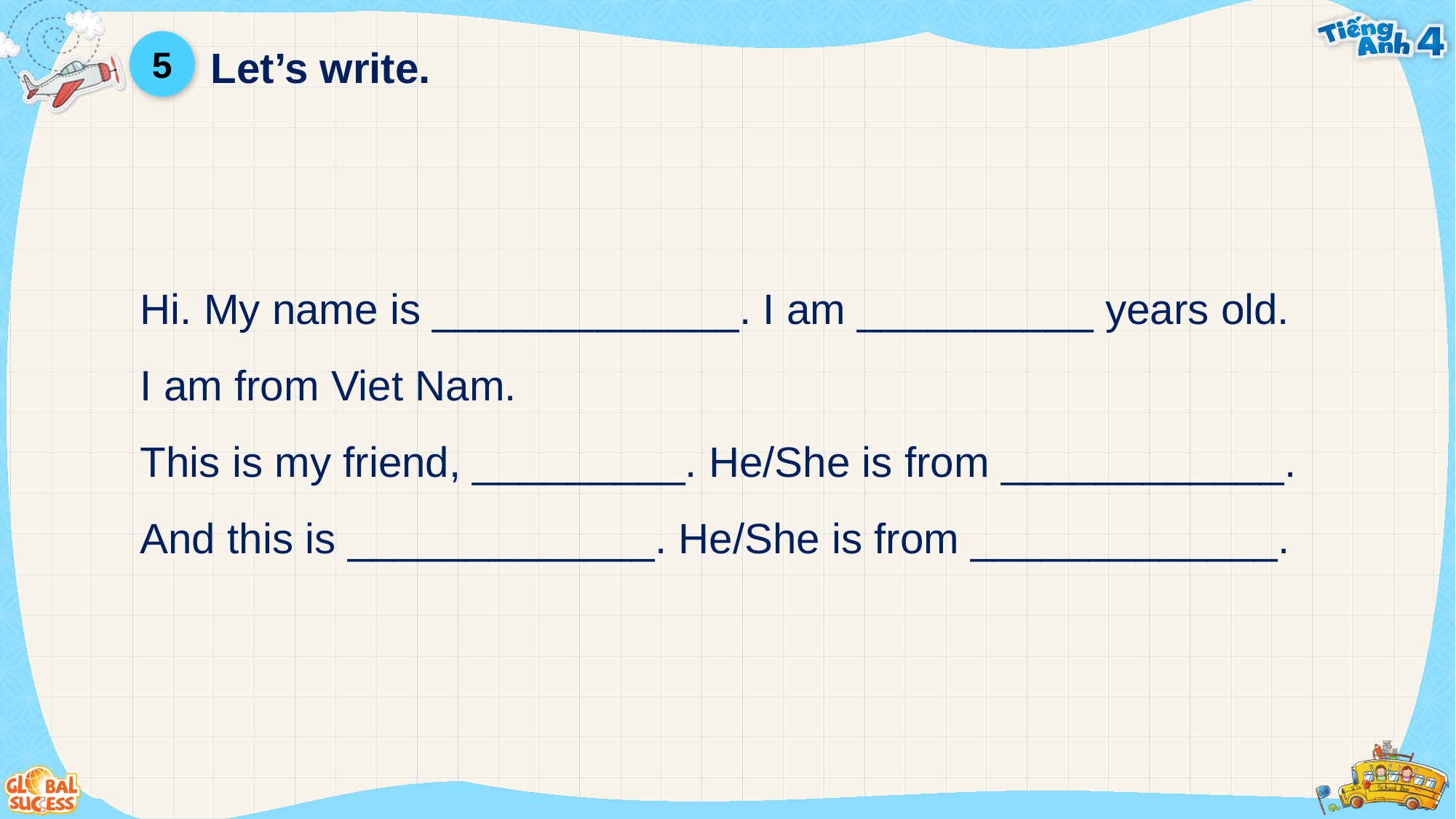

5
Let’s write.
Hi. My name is _____________. I am __________ years old. I am from Viet Nam.
This is my friend, _________. He/She is from ____________.
And this is _____________. He/She is from _____________.